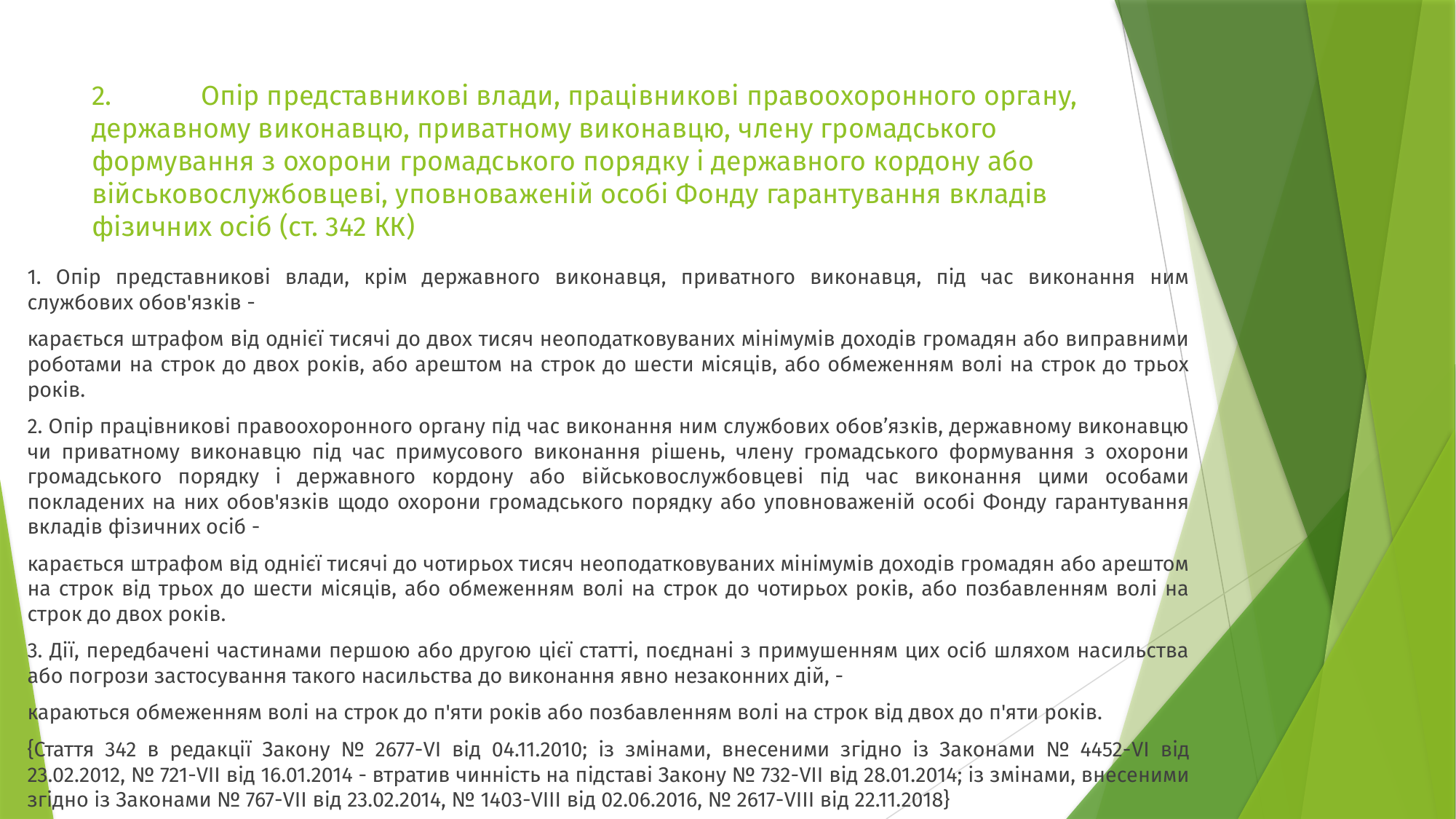

# 2.	Опір представникові влади, працівникові правоохоронного органу, державному виконавцю, приватному виконавцю, члену громадського формування з охорони громадського порядку і державного кордону або військовослужбовцеві, уповноваженій особі Фонду гарантування вкладів фізичних осіб (ст. 342 КК)
1. Опір представникові влади, крім державного виконавця, приватного виконавця, під час виконання ним службових обов'язків -
карається штрафом від однієї тисячі до двох тисяч неоподатковуваних мінімумів доходів громадян або виправними роботами на строк до двох років, або арештом на строк до шести місяців, або обмеженням волі на строк до трьох років.
2. Опір працівникові правоохоронного органу під час виконання ним службових обов’язків, державному виконавцю чи приватному виконавцю під час примусового виконання рішень, члену громадського формування з охорони громадського порядку і державного кордону або військовослужбовцеві під час виконання цими особами покладених на них обов'язків щодо охорони громадського порядку або уповноваженій особі Фонду гарантування вкладів фізичних осіб -
карається штрафом від однієї тисячі до чотирьох тисяч неоподатковуваних мінімумів доходів громадян або арештом на строк від трьох до шести місяців, або обмеженням волі на строк до чотирьох років, або позбавленням волі на строк до двох років.
3. Дії, передбачені частинами першою або другою цієї статті, поєднані з примушенням цих осіб шляхом насильства або погрози застосування такого насильства до виконання явно незаконних дій, -
караються обмеженням волі на строк до п'яти років або позбавленням волі на строк від двох до п'яти років.
{Стаття 342 в редакції Закону № 2677-VI від 04.11.2010; із змінами, внесеними згідно із Законами № 4452-VI від 23.02.2012, № 721-VII від 16.01.2014 - втратив чинність на підставі Закону № 732-VII від 28.01.2014; із змінами, внесеними згідно із Законами № 767-VII від 23.02.2014, № 1403-VIII від 02.06.2016, № 2617-VIII від 22.11.2018}